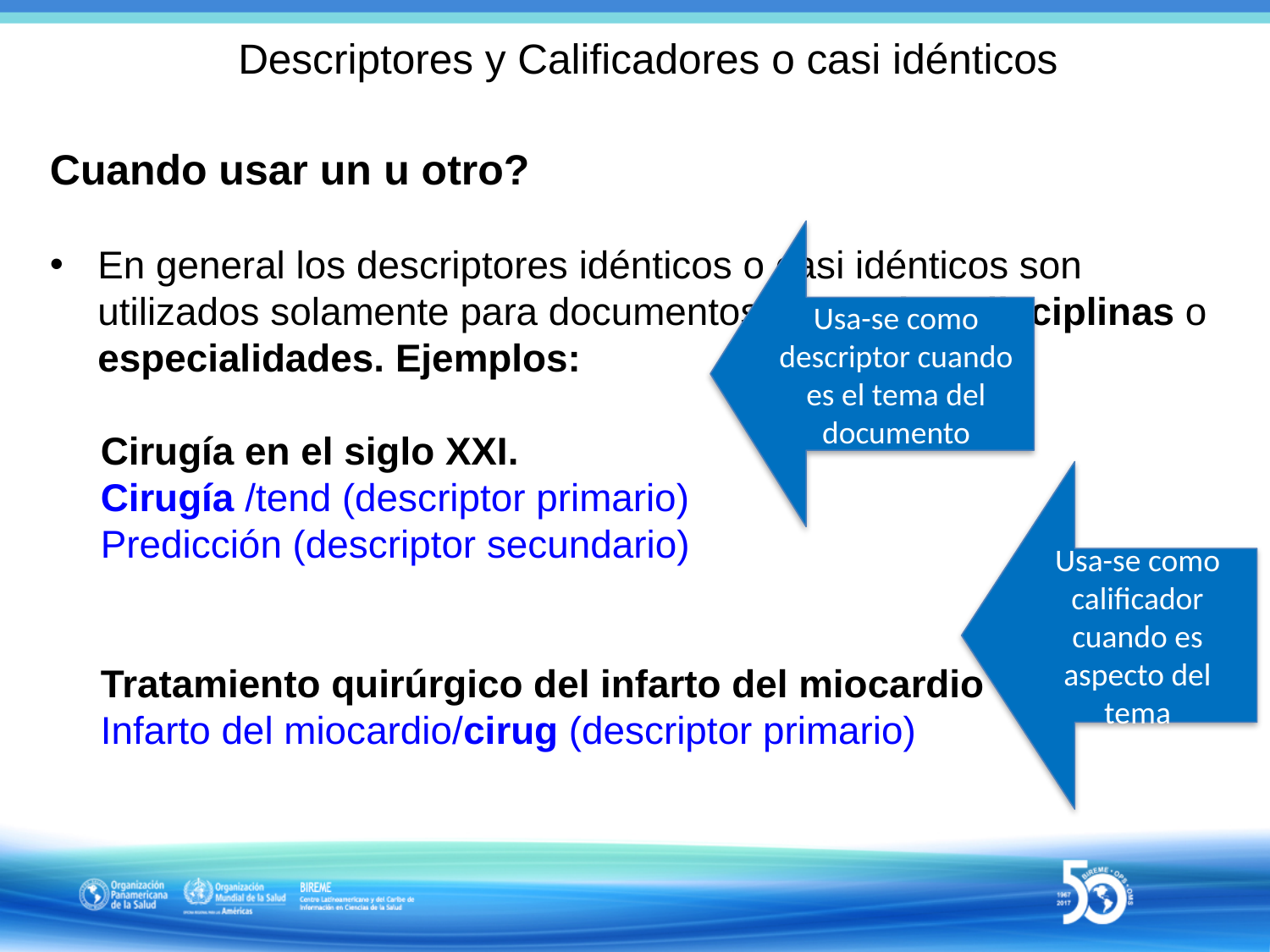

# Descriptores y Calificadores o casi idénticos
Cuando usar un u otro?

En general los descriptores idénticos o casi idénticos son utilizados solamente para documentos generales, disciplinas o especialidades. Ejemplos:

Cirugía en el siglo XXI.
Cirugía /tend (descriptor primario)
Predicción (descriptor secundario)

Tratamiento quirúrgico del infarto del miocardio
Infarto del miocardio/cirug (descriptor primario)

Usa-se como descriptor cuando es el tema del documento
Usa-se como calificador cuando es aspecto del tema